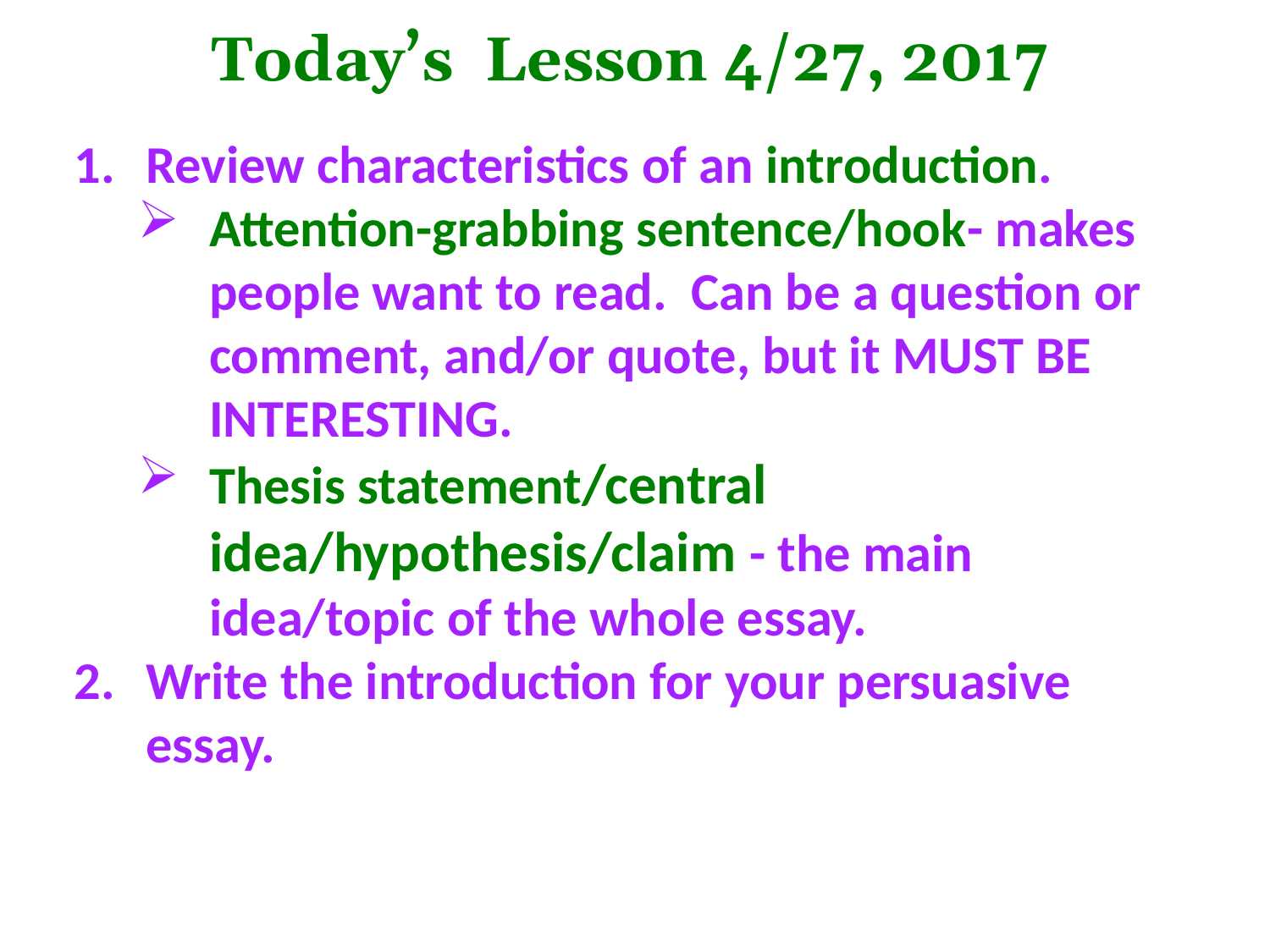

Today’s  Lesson 4/27, 2017

Review characteristics of an introduction.
Attention-grabbing sentence/hook- makes people want to read.  Can be a question or comment, and/or quote, but it MUST BE INTERESTING.
Thesis statement/central idea/hypothesis/claim - the main idea/topic of the whole essay.
Write the introduction for your persuasive essay.